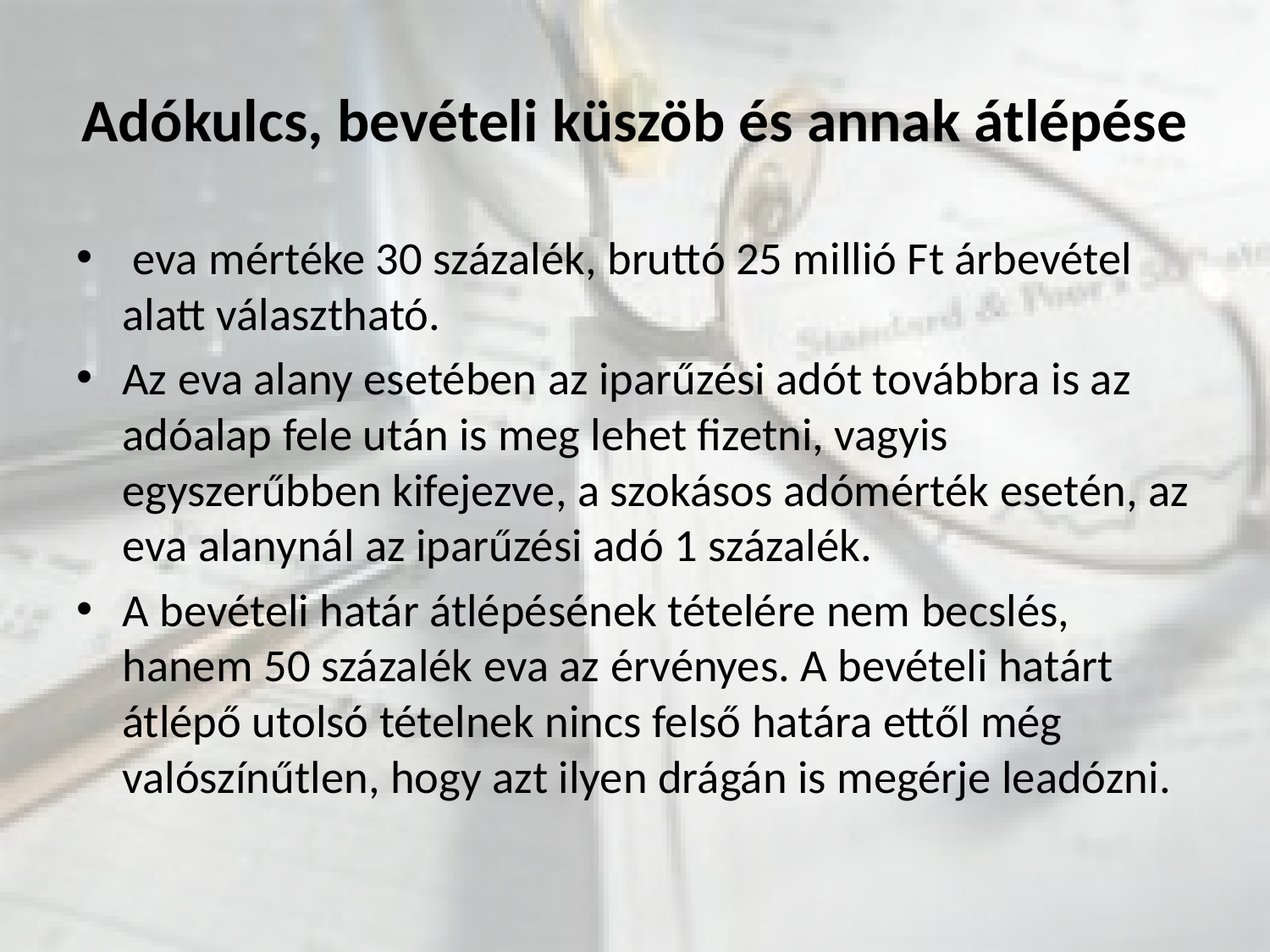

# Adókulcs, bevételi küszöb és annak átlépése
 eva mértéke 30 százalék, bruttó 25 millió Ft árbevétel alatt választható.
Az eva alany esetében az iparűzési adót továbbra is az adóalap fele után is meg lehet fizetni, vagyis egyszerűbben kifejezve, a szokásos adómérték esetén, az eva alanynál az iparűzési adó 1 százalék.
A bevételi határ átlépésének tételére nem becslés, hanem 50 százalék eva az érvényes. A bevételi határt átlépő utolsó tételnek nincs felső határa ettől még valószínűtlen, hogy azt ilyen drágán is megérje leadózni.